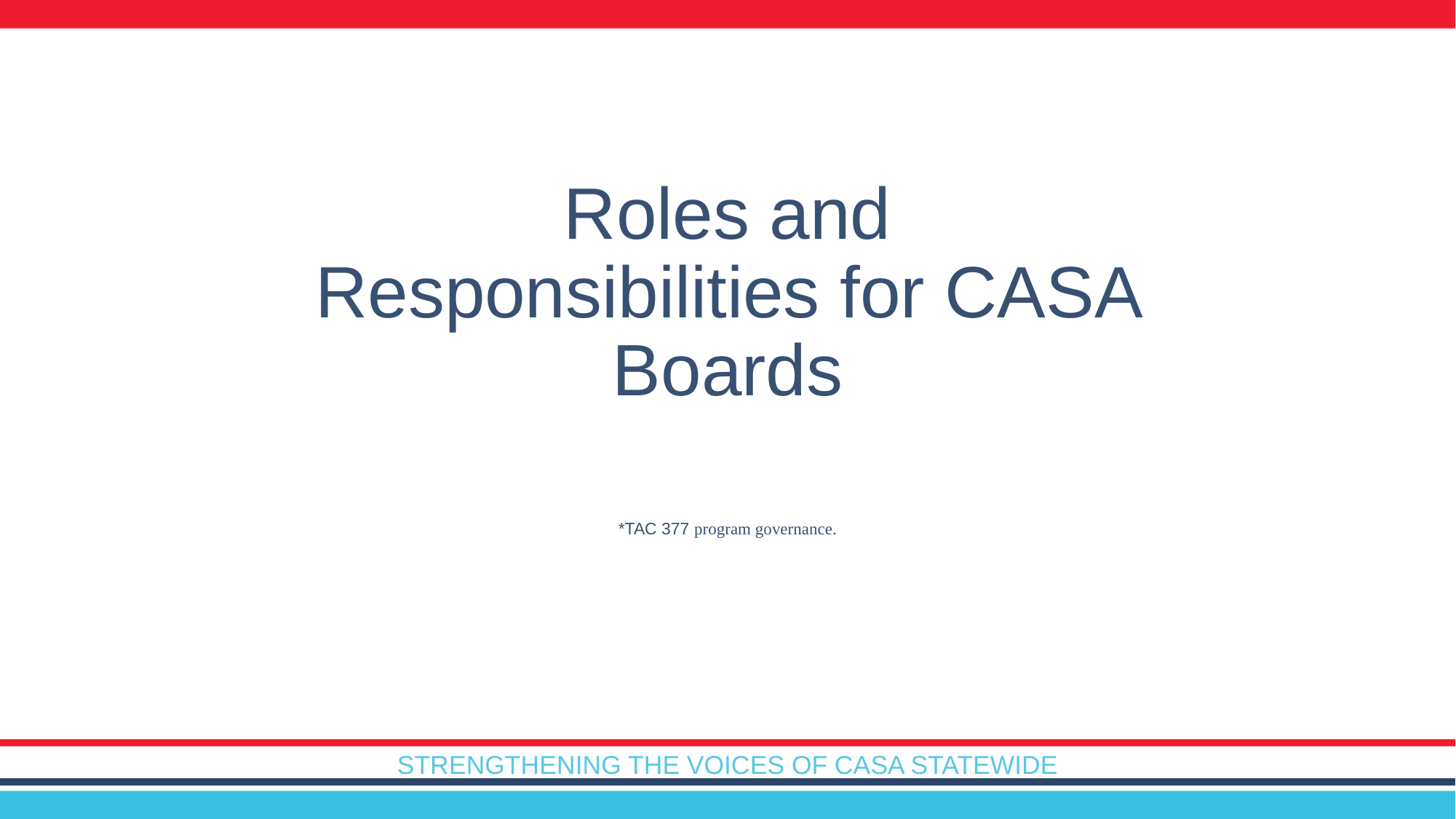

Roles and Responsibilities for CASA Boards

*TAC 377 program governance.